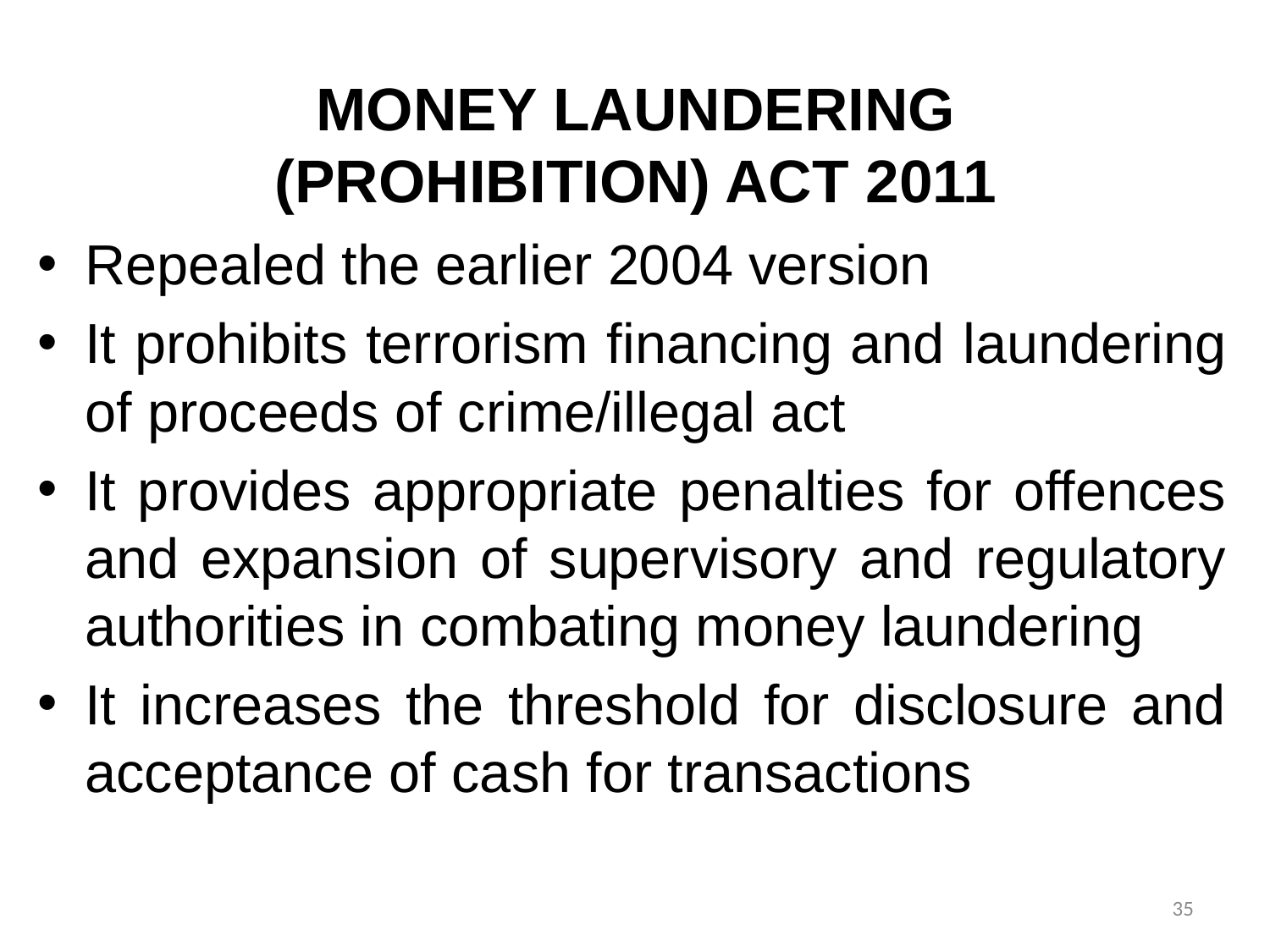

# MONEY LAUNDERING (PROHIBITION) ACT 2011
Repealed the earlier 2004 version
It prohibits terrorism financing and laundering of proceeds of crime/illegal act
It provides appropriate penalties for offences and expansion of supervisory and regulatory authorities in combating money laundering
It increases the threshold for disclosure and acceptance of cash for transactions

35